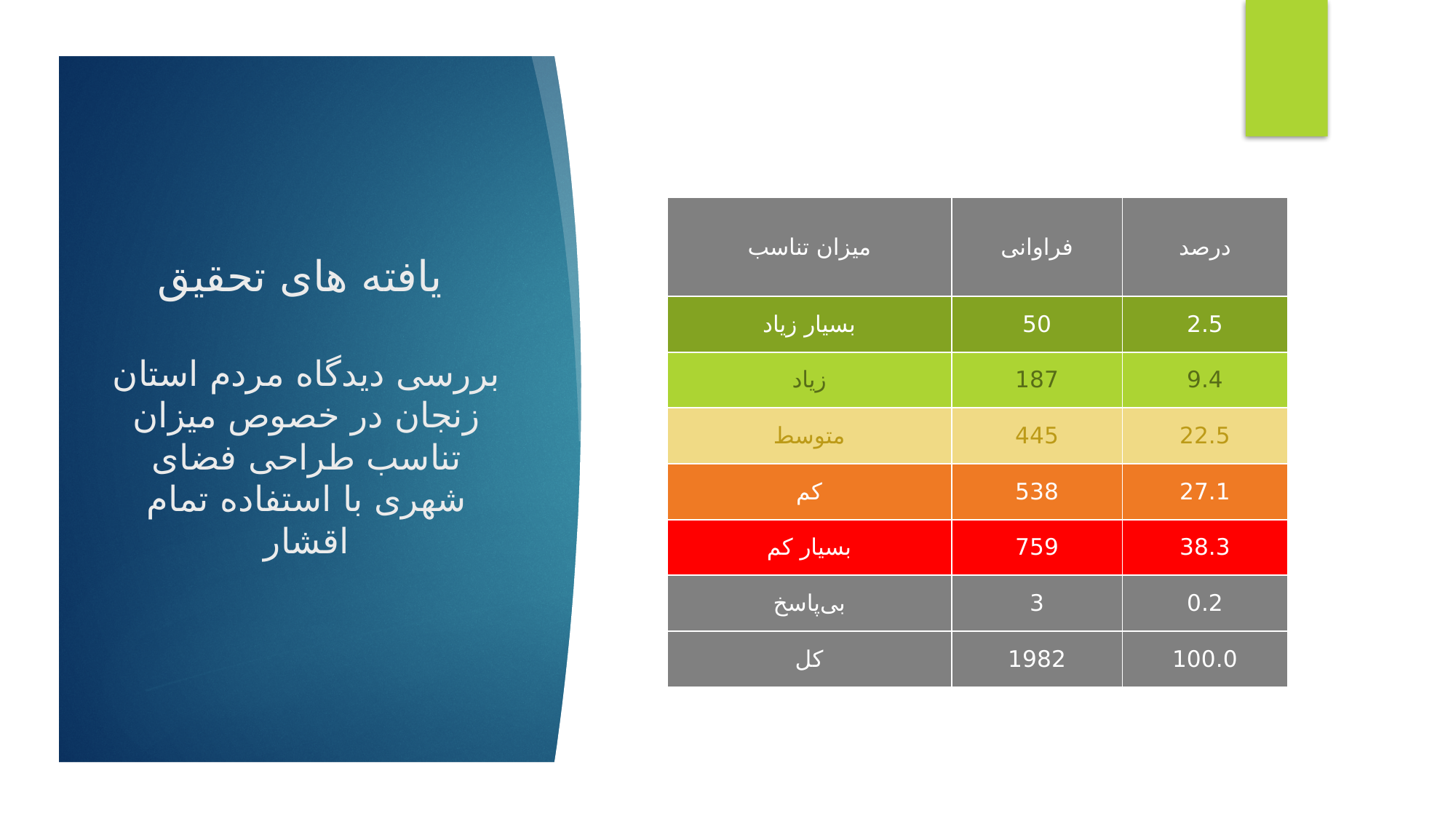

| میزان تناسب | فراوانی | درصد |
| --- | --- | --- |
| بسیار زیاد | 50 | 2.5 |
| زیاد | 187 | 9.4 |
| متوسط | 445 | 22.5 |
| کم | 538 | 27.1 |
| بسیار کم | 759 | 38.3 |
| بی‌پاسخ | 3 | 0.2 |
| کل | 1982 | 100.0 |
یافته های تحقیق

بررسی دیدگاه مردم استان زنجان در خصوص میزان تناسب طراحی فضای شهری با استفاده تمام اقشار